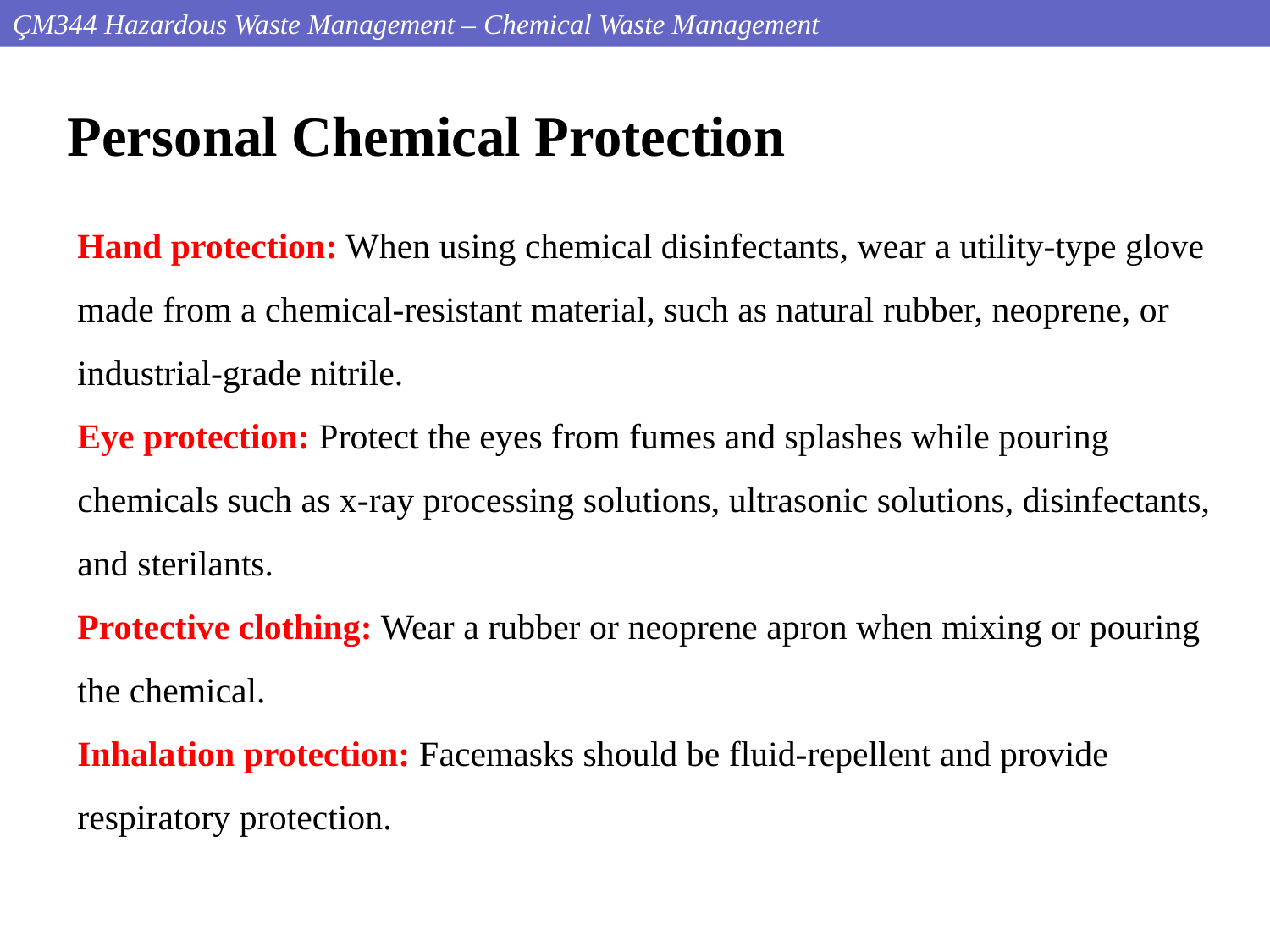

ÇM344 Hazardous Waste Management – Chemical Waste Management
Personal Chemical Protection
Hand protection: When using chemical disinfectants, wear a utility-type glove made from a chemical-resistant material, such as natural rubber, neoprene, or industrial-grade nitrile.
Eye protection: Protect the eyes from fumes and splashes while pouring chemicals such as x-ray processing solutions, ultrasonic solutions, disinfectants, and sterilants.
Protective clothing: Wear a rubber or neoprene apron when mixing or pouring the chemical.
Inhalation protection: Facemasks should be fluid-repellent and provide respiratory protection.